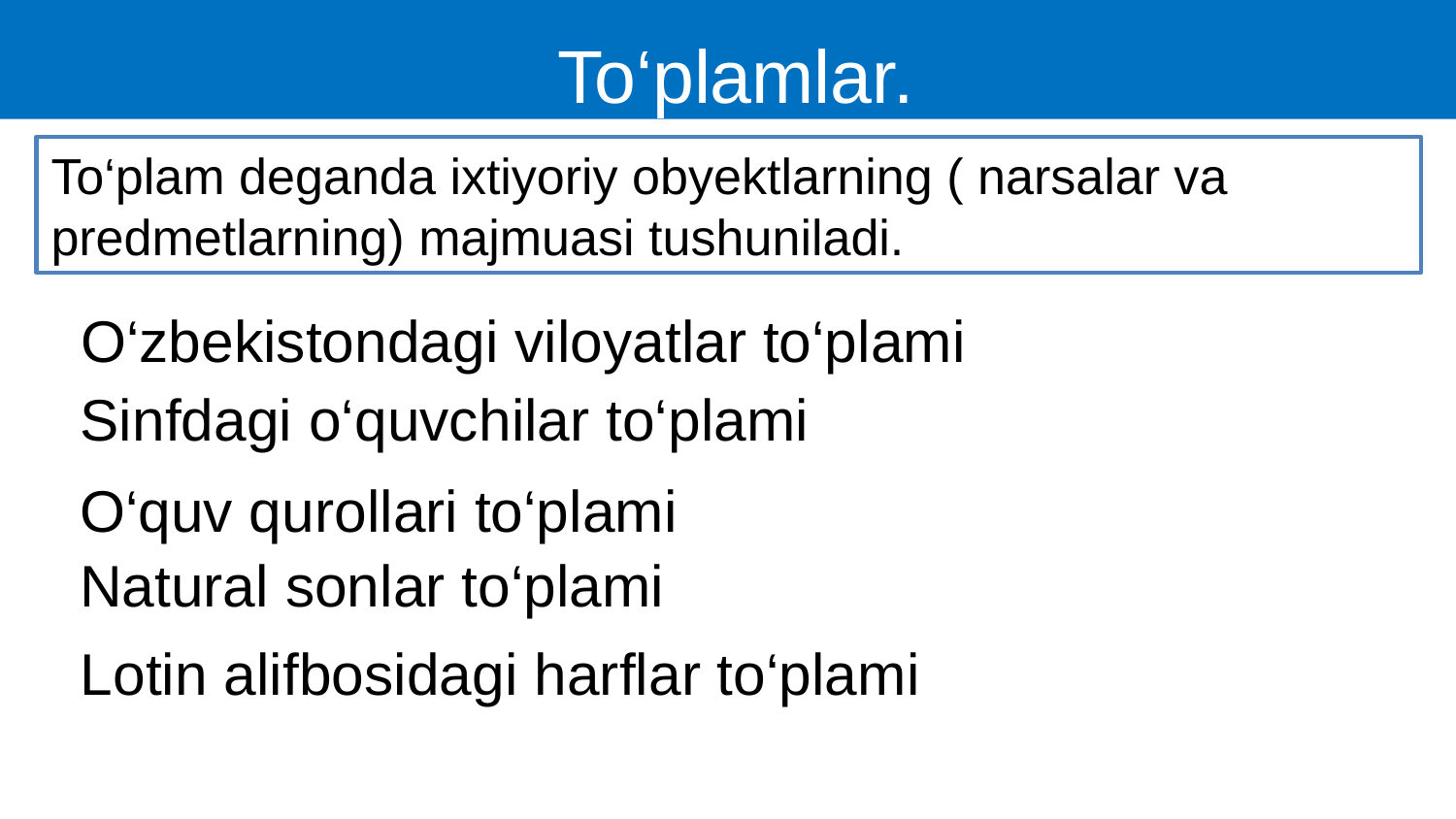

To‘plamlar.
To‘plam deganda ixtiyoriy obyektlarning ( narsalar va predmetlarning) majmuasi tushuniladi.
O‘zbekistondagi viloyatlar to‘plami
Sinfdagi o‘quvchilar to‘plami
O‘quv qurollari to‘plami
Natural sonlar to‘plami
Lotin alifbosidagi harflar to‘plami